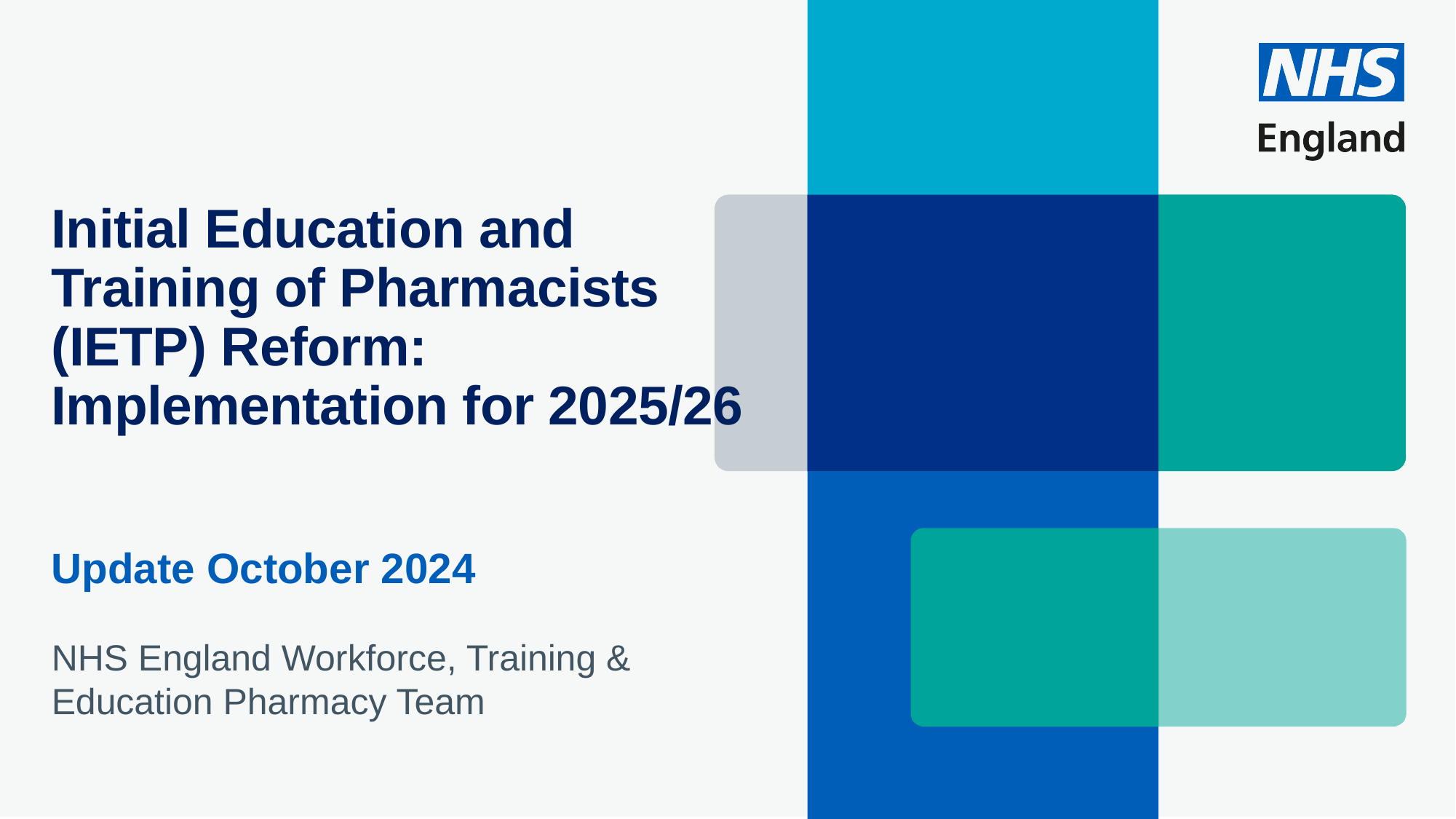

# Initial Education and Training of Pharmacists (IETP) Reform: Implementation for 2025/26

Update October 2024
NHS England Workforce, Training & Education Pharmacy Team